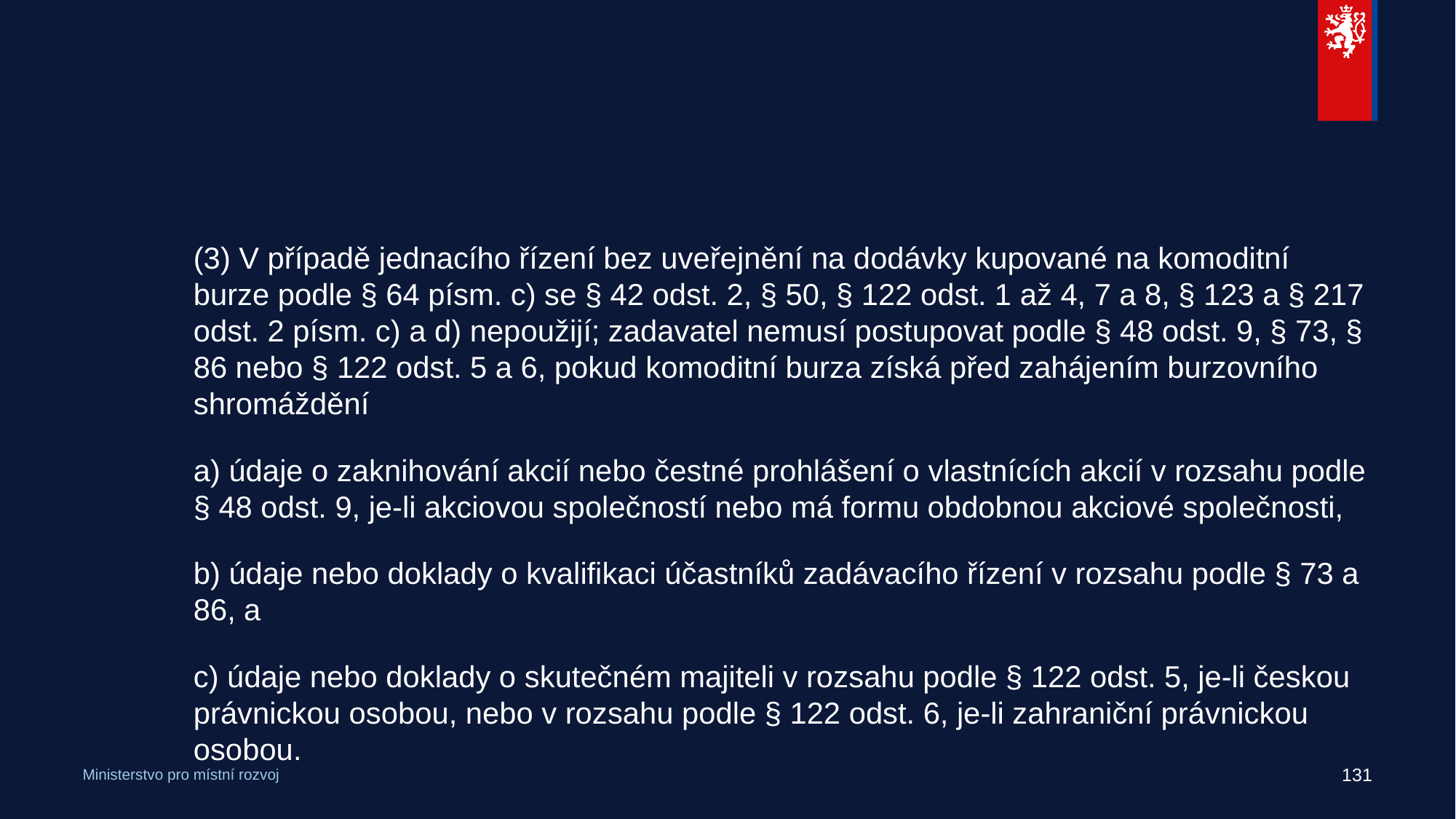

#
(3) V případě jednacího řízení bez uveřejnění na dodávky kupované na komoditní burze podle § 64 písm. c) se § 42 odst. 2, § 50, § 122 odst. 1 až 4, 7 a 8, § 123 a § 217 odst. 2 písm. c) a d) nepoužijí; zadavatel nemusí postupovat podle § 48 odst. 9, § 73, § 86 nebo § 122 odst. 5 a 6, pokud komoditní burza získá před zahájením burzovního shromáždění
a) údaje o zaknihování akcií nebo čestné prohlášení o vlastnících akcií v rozsahu podle § 48 odst. 9, je-li akciovou společností nebo má formu obdobnou akciové společnosti,
b) údaje nebo doklady o kvalifikaci účastníků zadávacího řízení v rozsahu podle § 73 a 86, a
c) údaje nebo doklady o skutečném majiteli v rozsahu podle § 122 odst. 5, je-li českou právnickou osobou, nebo v rozsahu podle § 122 odst. 6, je-li zahraniční právnickou osobou.

131